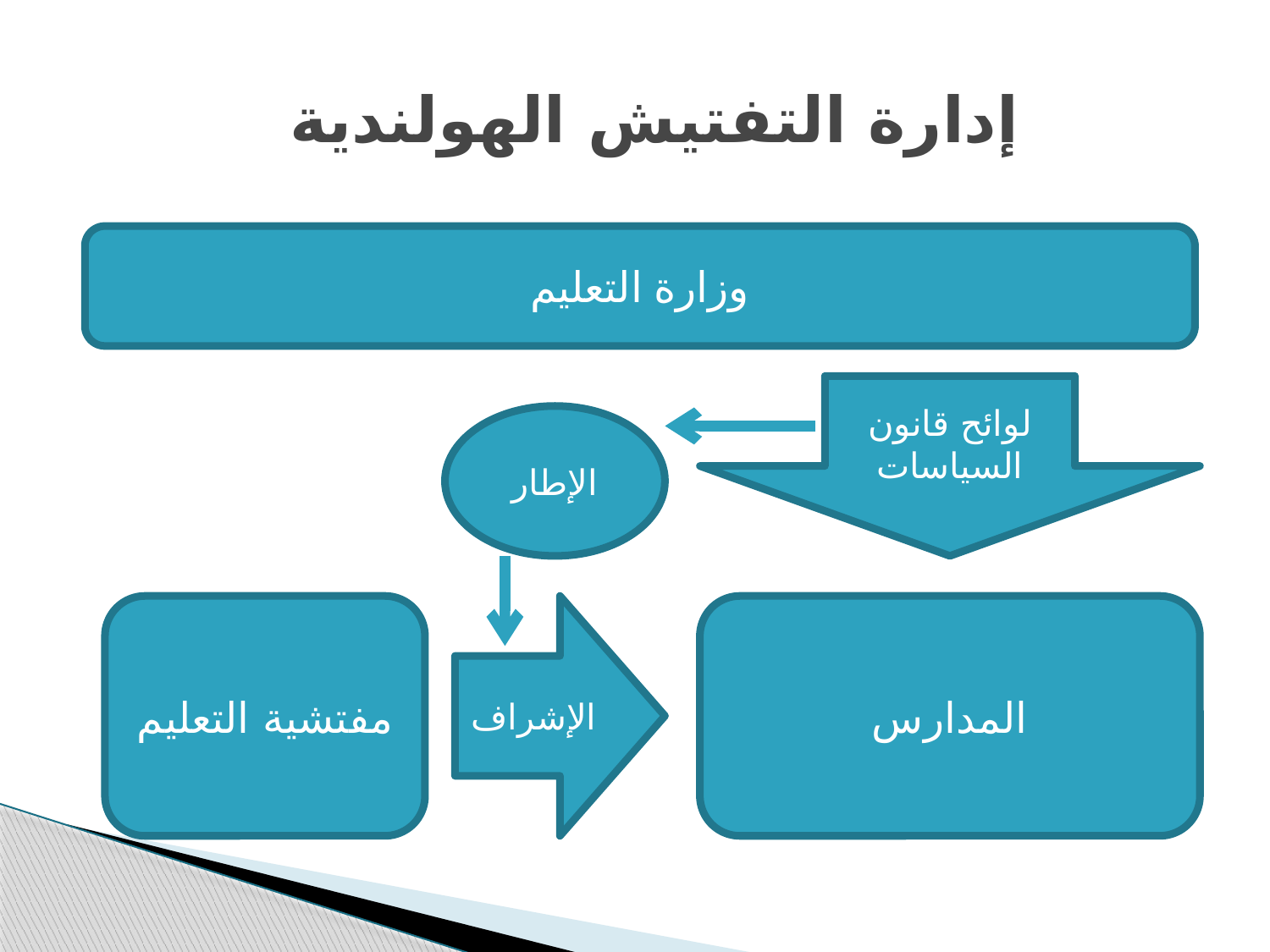

# إدارة التفتيش الهولندية
وزارة التعليم
لوائح قانون السياسات
الإطار
مفتشية التعليم
الإشراف
المدارس